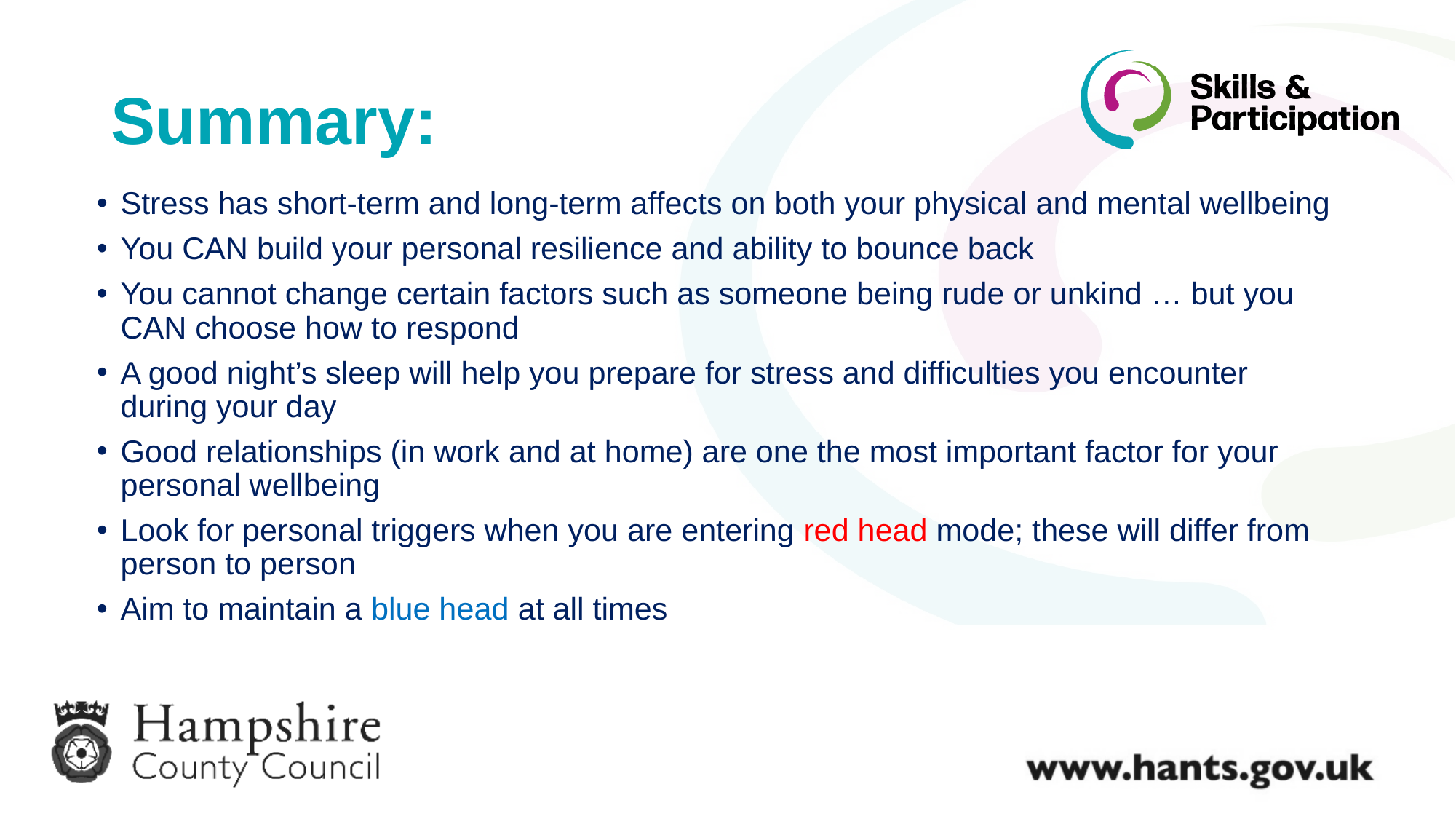

# Summary:
Stress has short-term and long-term affects on both your physical and mental wellbeing
You CAN build your personal resilience and ability to bounce back
You cannot change certain factors such as someone being rude or unkind … but you CAN choose how to respond
A good night’s sleep will help you prepare for stress and difficulties you encounter during your day
Good relationships (in work and at home) are one the most important factor for your personal wellbeing
Look for personal triggers when you are entering red head mode; these will differ from person to person
Aim to maintain a blue head at all times